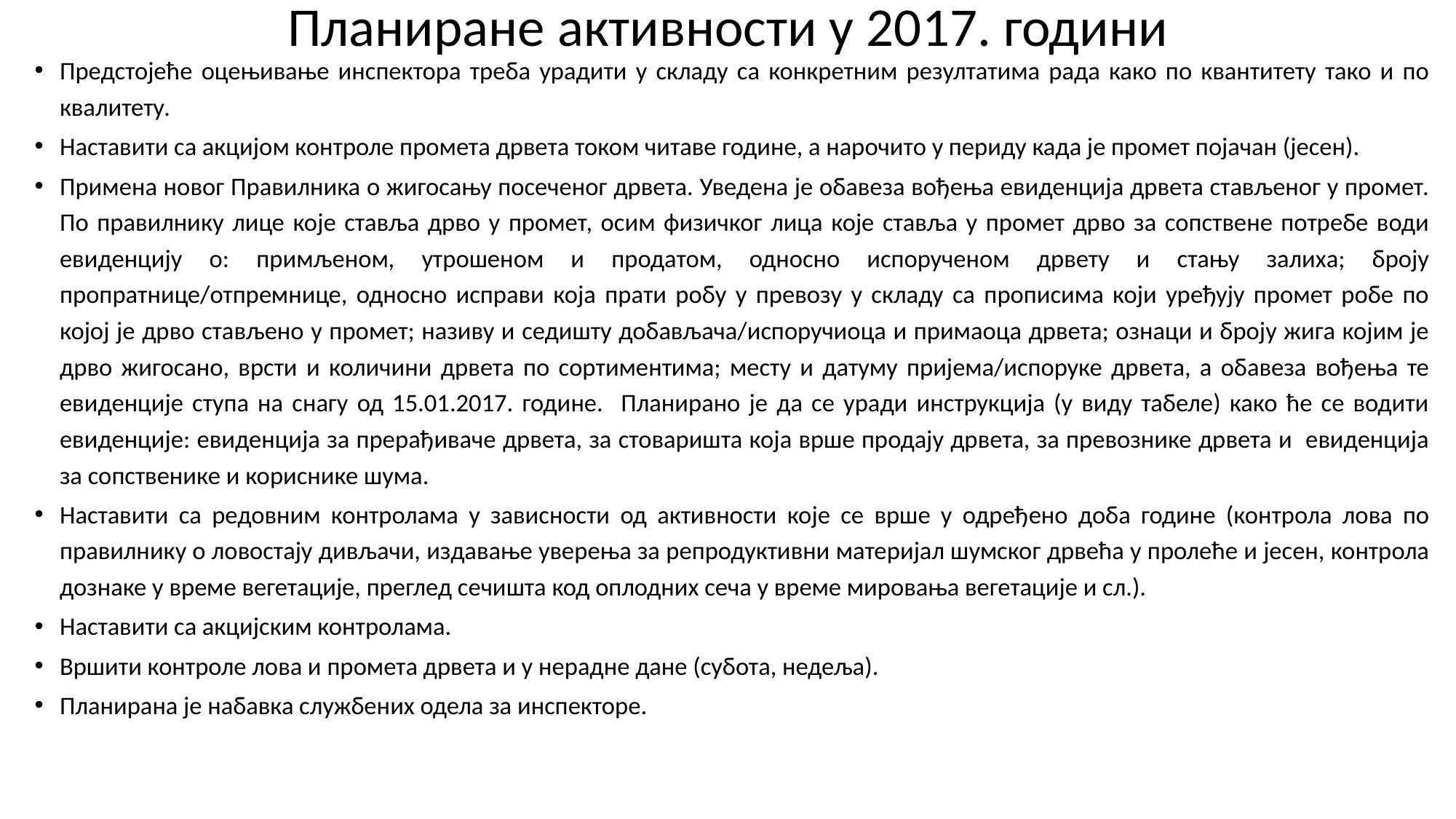

# Планиране активности у 2017. години
Предстојеће оцењивање инспектора треба урадити у складу са конкретним резултатима рада како по квантитету тако и по квалитету.
Наставити са акцијом контроле промета дрвета током читаве године, а нарочито у периду када је промет појачан (јесен).
Примена новог Правилника о жигосању посеченог дрвета. Уведена је обавеза вођења евиденција дрвета стављеног у промет. По правилнику лице које ставља дрво у промет, осим физичког лица које ставља у промет дрво за сопствене потребе води евиденцију о: примљеном, утрошеном и продатом, односно испорученом дрвету и стању залиха; броју пропратнице/отпремнице, односно исправи која прати робу у превозу у складу са прописима који уређују промет робе по којој је дрво стављено у промет; називу и седишту добављача/испоручиоца и примаоца дрвета; ознаци и броју жига којим је дрво жигосано, врсти и количини дрвета по сортиментима; месту и датуму пријема/испоруке дрвета, а обавеза вођења те евиденције ступа на снагу од 15.01.2017. године.  Планирано је да се уради инструкција (у виду табеле) како ће се водити евиденције: евиденција за прерађиваче дрвета, за стоваришта која врше продају дрвета, за превознике дрвета и  евиденција за сопственике и кориснике шума.
Наставити са редовним контролама у зависности од активности које се врше у одређено доба године (контрола лова по правилнику о ловостају дивљачи, издавање уверења за репродуктивни материјал шумског дрвећа у пролеће и јесен, контрола дознаке у време вегетације, преглед сечишта код оплодних сеча у време мировања вегетације и сл.).
Наставити са акцијским контролама.
Вршити контроле лова и промета дрвета и у нерадне дане (субота, недеља).
Планирана је набавка службених одела за инспекторе.